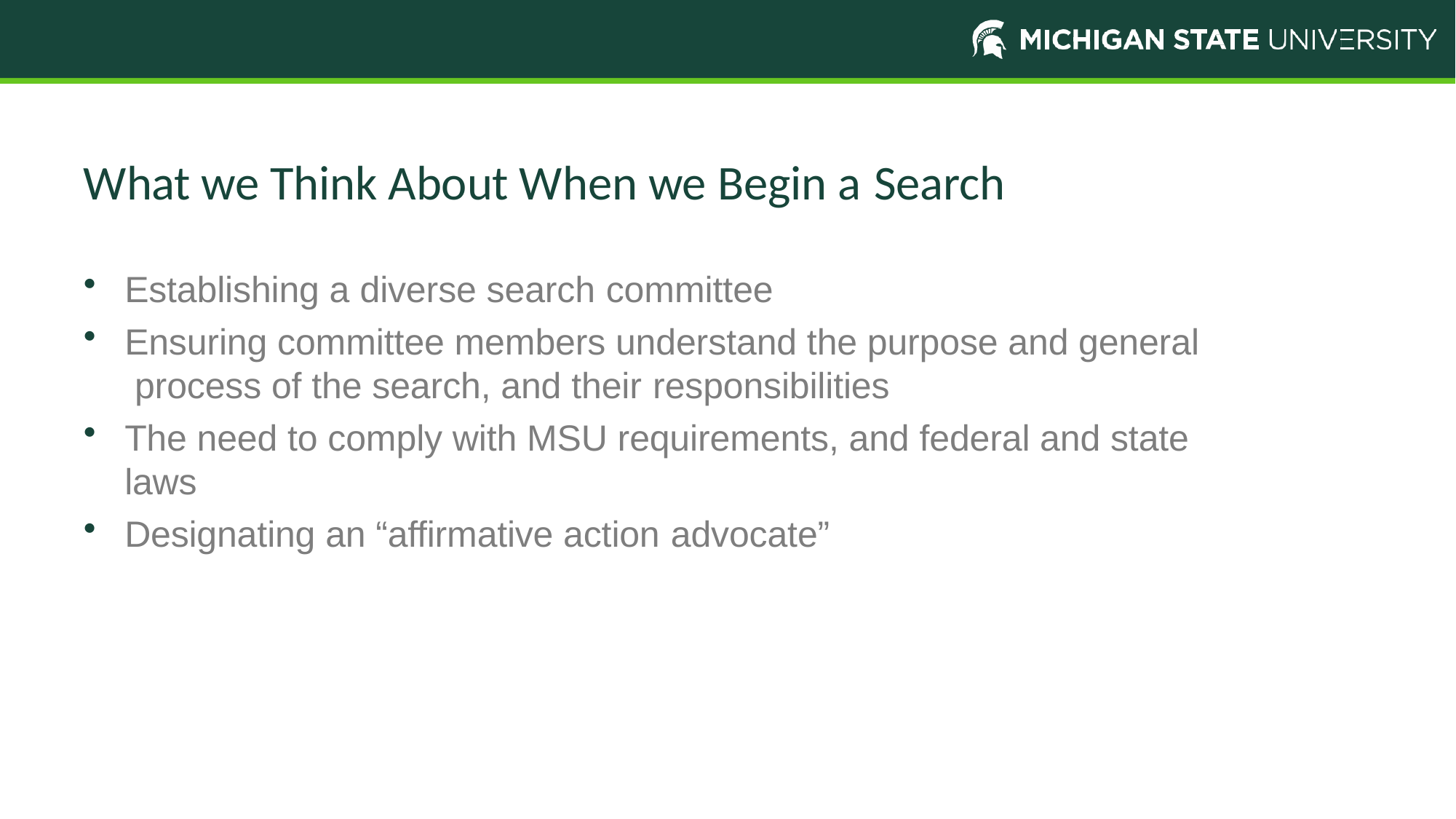

# What we Think About When we Begin a Search
Establishing a diverse search committee
Ensuring committee members understand the purpose and general  process of the search, and their responsibilities
The need to comply with MSU requirements, and federal and state laws
Designating an “affirmative action advocate”